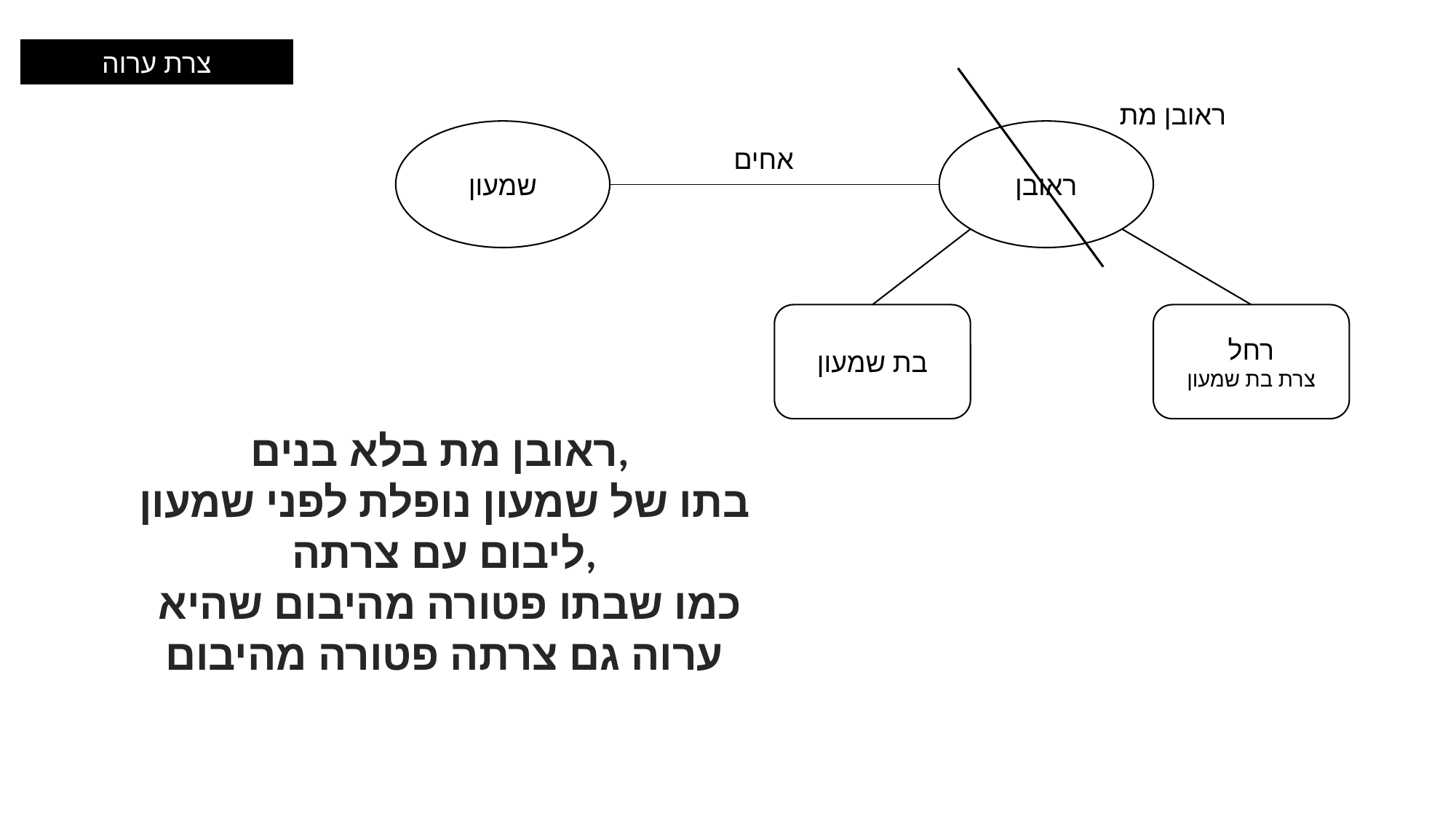

צרת ערוה
ראובן מת
שמעון
ראובן
אחים
בת שמעון
רחל
צרת בת שמעון
ראובן מת בלא בנים,
בתו של שמעון נופלת לפני שמעון ליבום עם צרתה,
 כמו שבתו פטורה מהיבום שהיא ערוה גם צרתה פטורה מהיבום